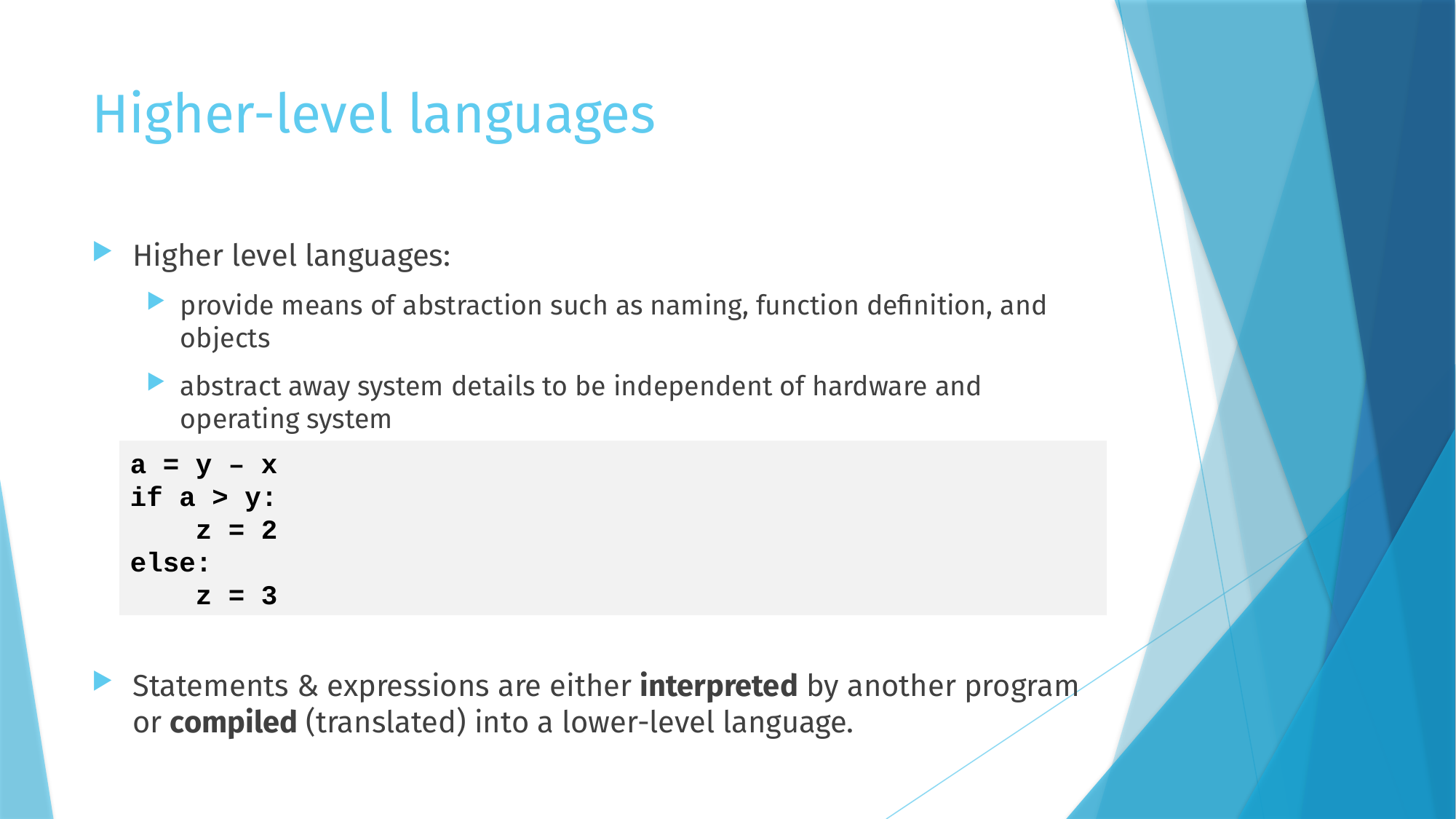

# Higher-level languages
Higher level languages:
provide means of abstraction such as naming, function definition, and objects
abstract away system details to be independent of hardware and operating system

Statements & expressions are either interpreted by another program or compiled (translated) into a lower-level language.
a = y – x
if a > y:
    z = 2
else:
    z = 3